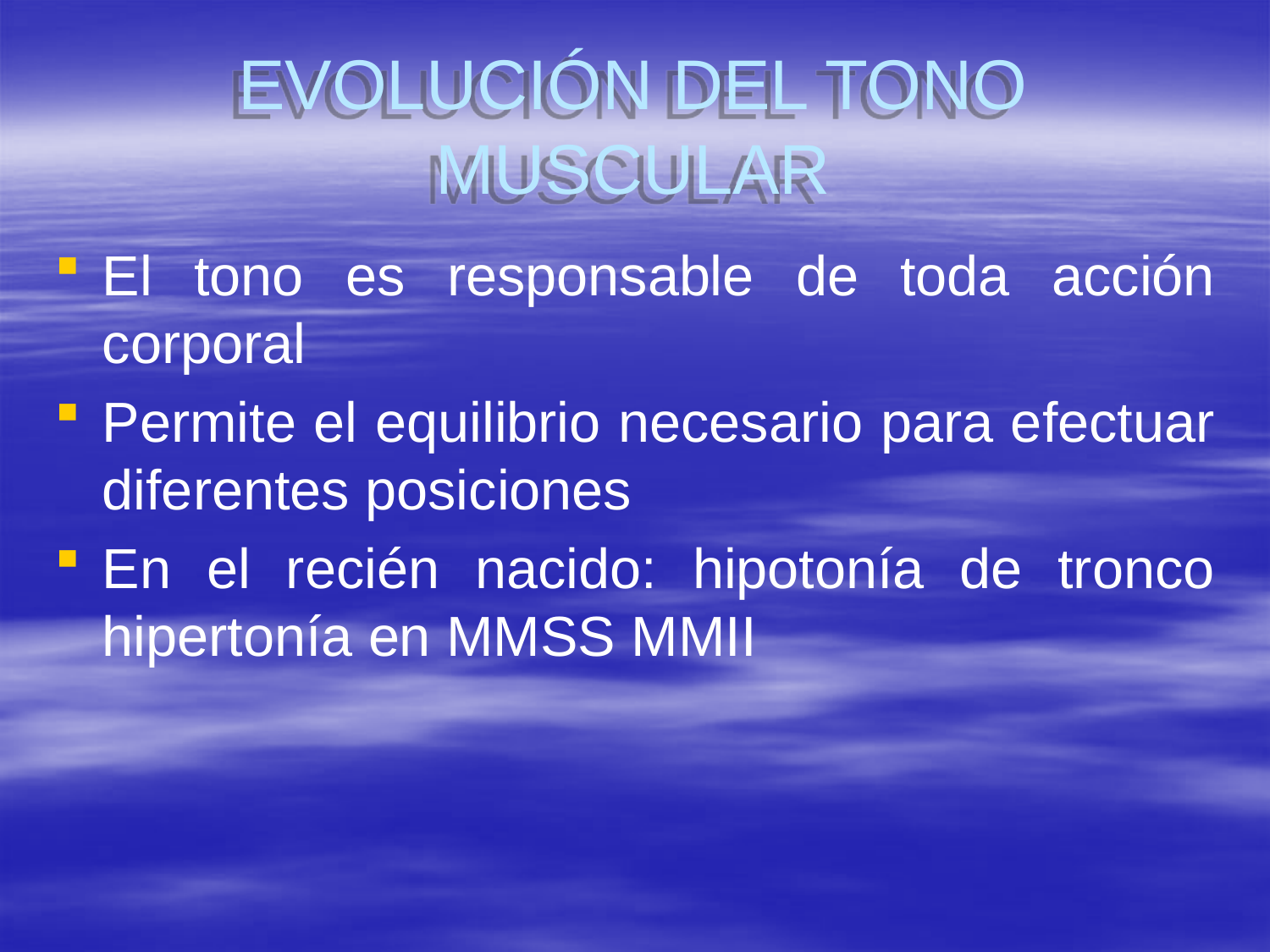

# EVOLUCIÓN DEL TONO MUSCULAR
El tono es responsable de toda acción corporal
Permite el equilibrio necesario para efectuar diferentes posiciones
En el recién nacido: hipotonía de tronco hipertonía en MMSS MMII